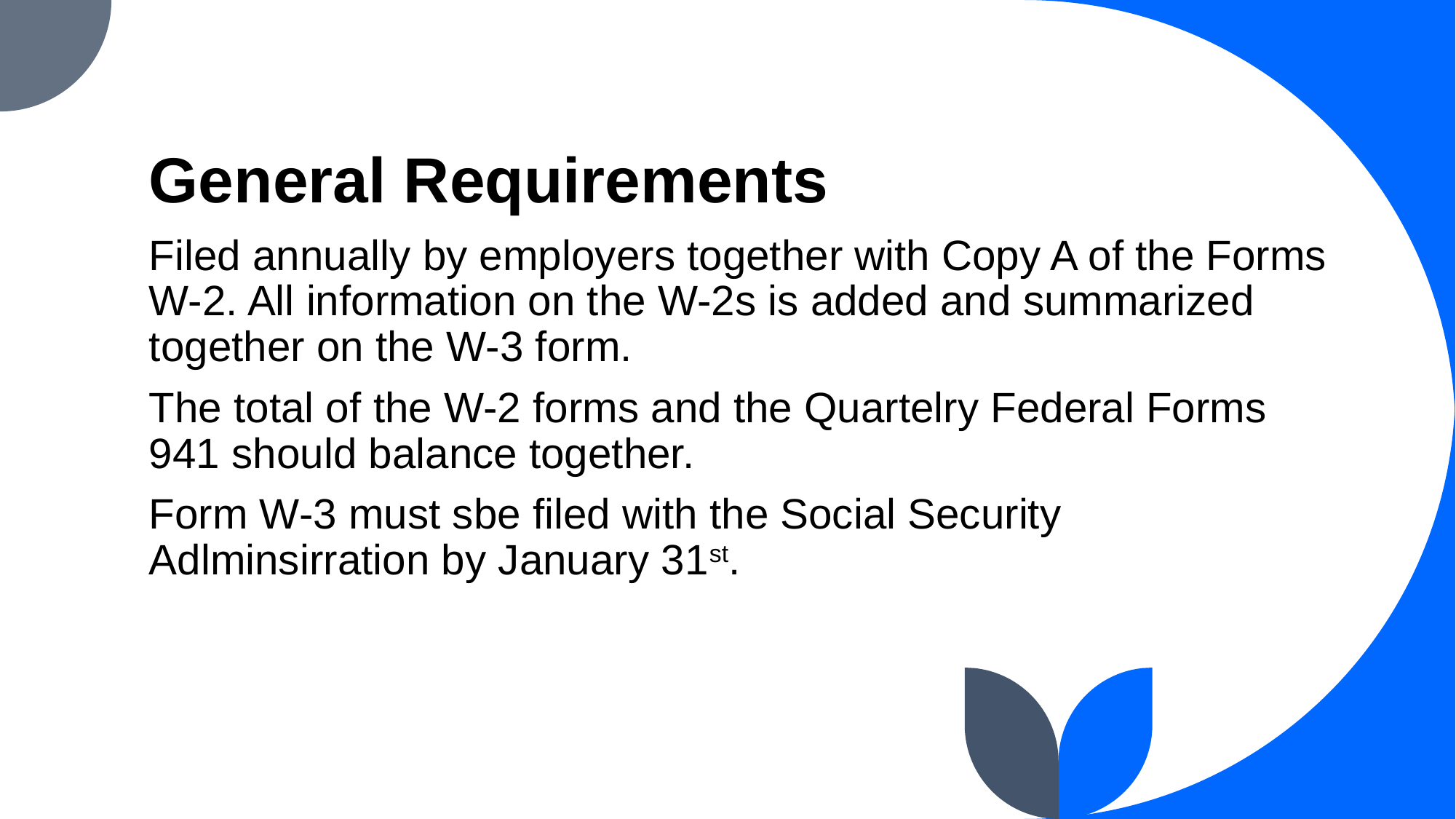

# General Requirements
Filed annually by employers together with Copy A of the Forms W-2. All information on the W-2s is added and summarized together on the W-3 form.
The total of the W-2 forms and the Quartelry Federal Forms 941 should balance together.
Form W-3 must sbe filed with the Social Security Adlminsirration by January 31st.